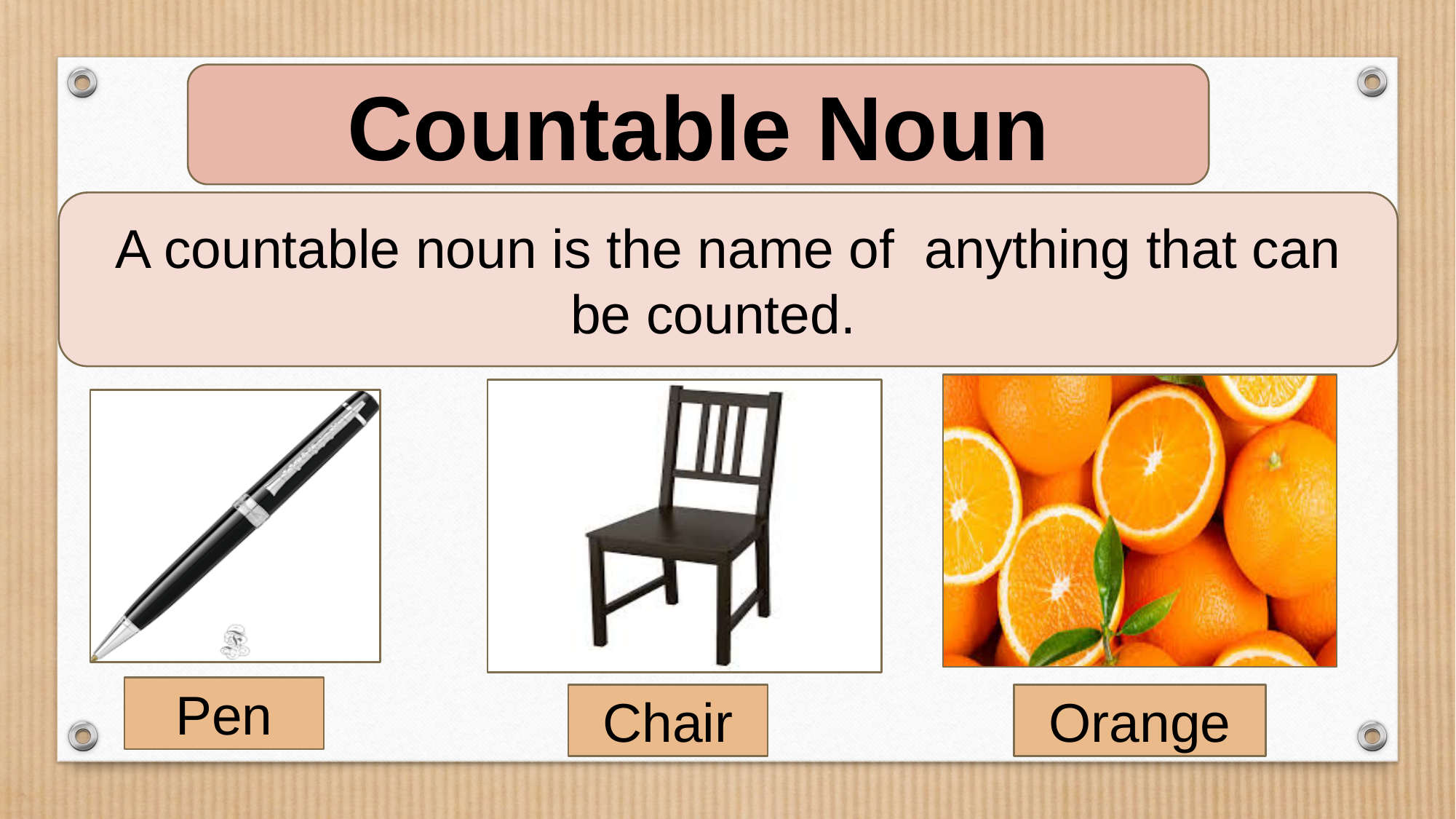

Countable Noun
A countable noun is the name of  anything that can be counted.

Pen
Chair
Orange